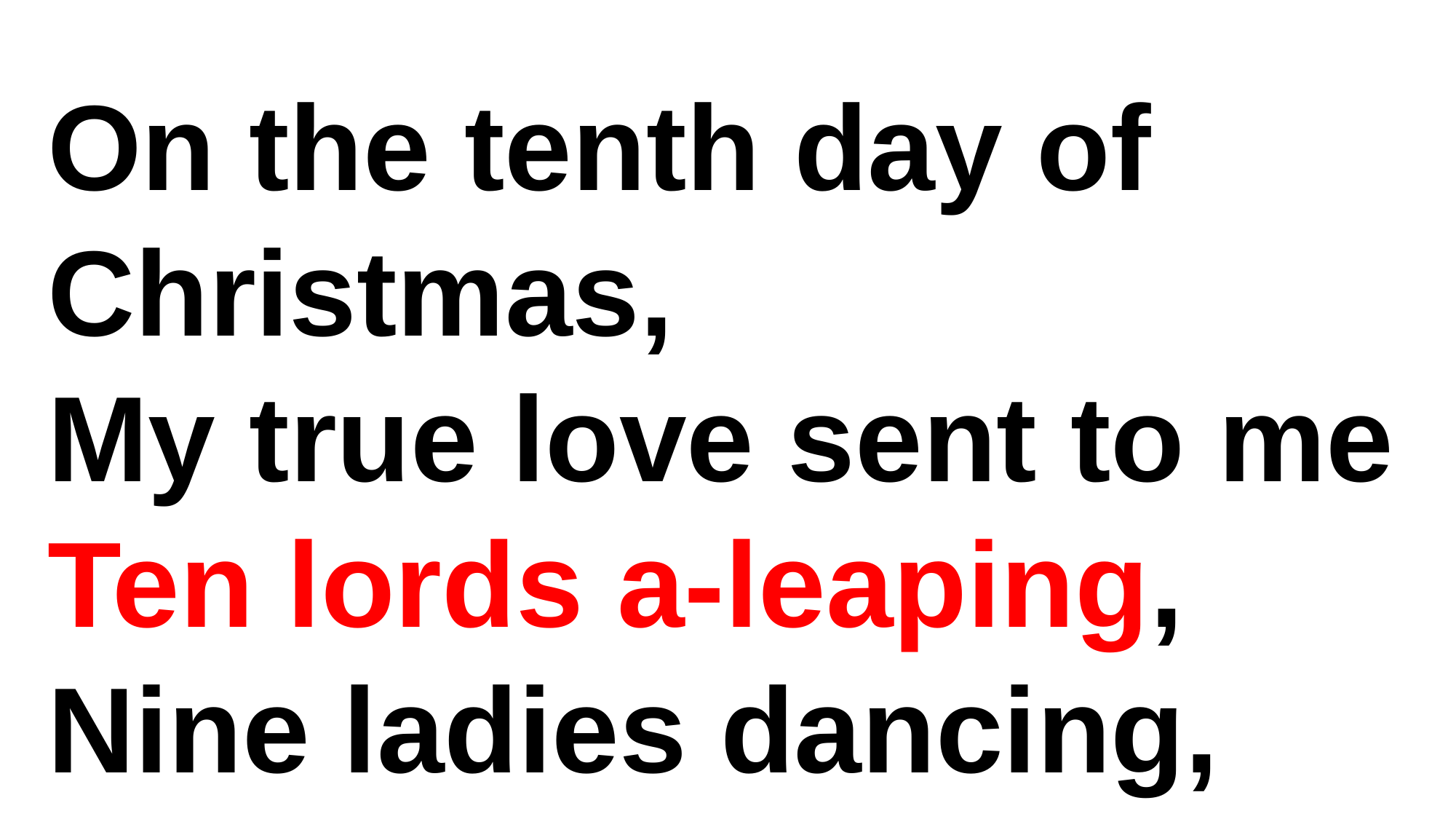

On the tenth day of Christmas,
My true love sent to me Ten lords a-leaping,
Nine ladies dancing, Eight maids a-milking,
Seven swans a-swimming,
Six geese a-laying